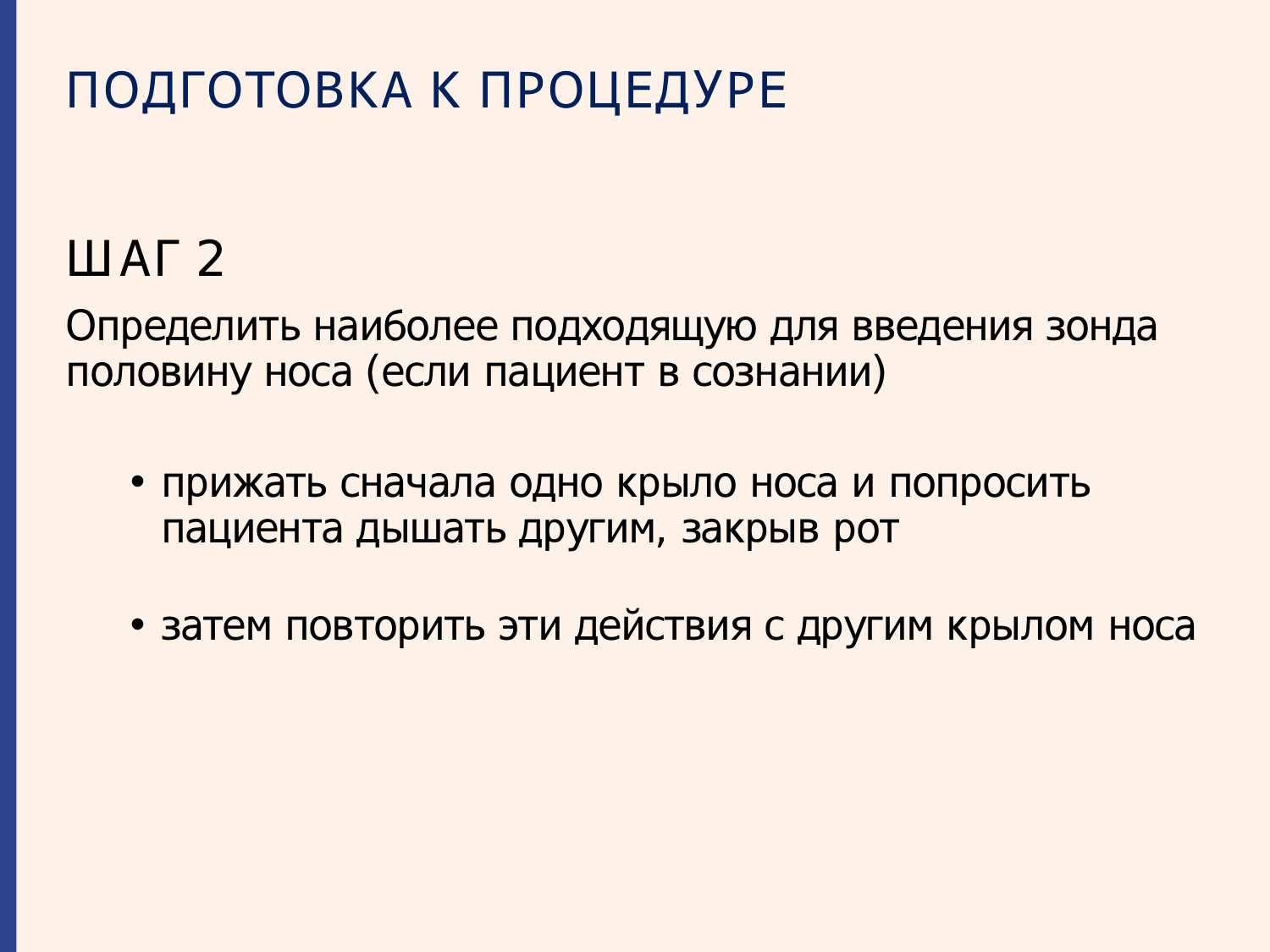

# ПОДГОТОВКА К ПРОЦЕДУРЕ
ШАГ 2
Определить наиболее подходящую для введения зонда половину носа (если пациент в сознании)

прижать сначала одно крыло носа и попросить пациента дышать другим, закрыв рот

затем повторить эти действия с другим крылом носа